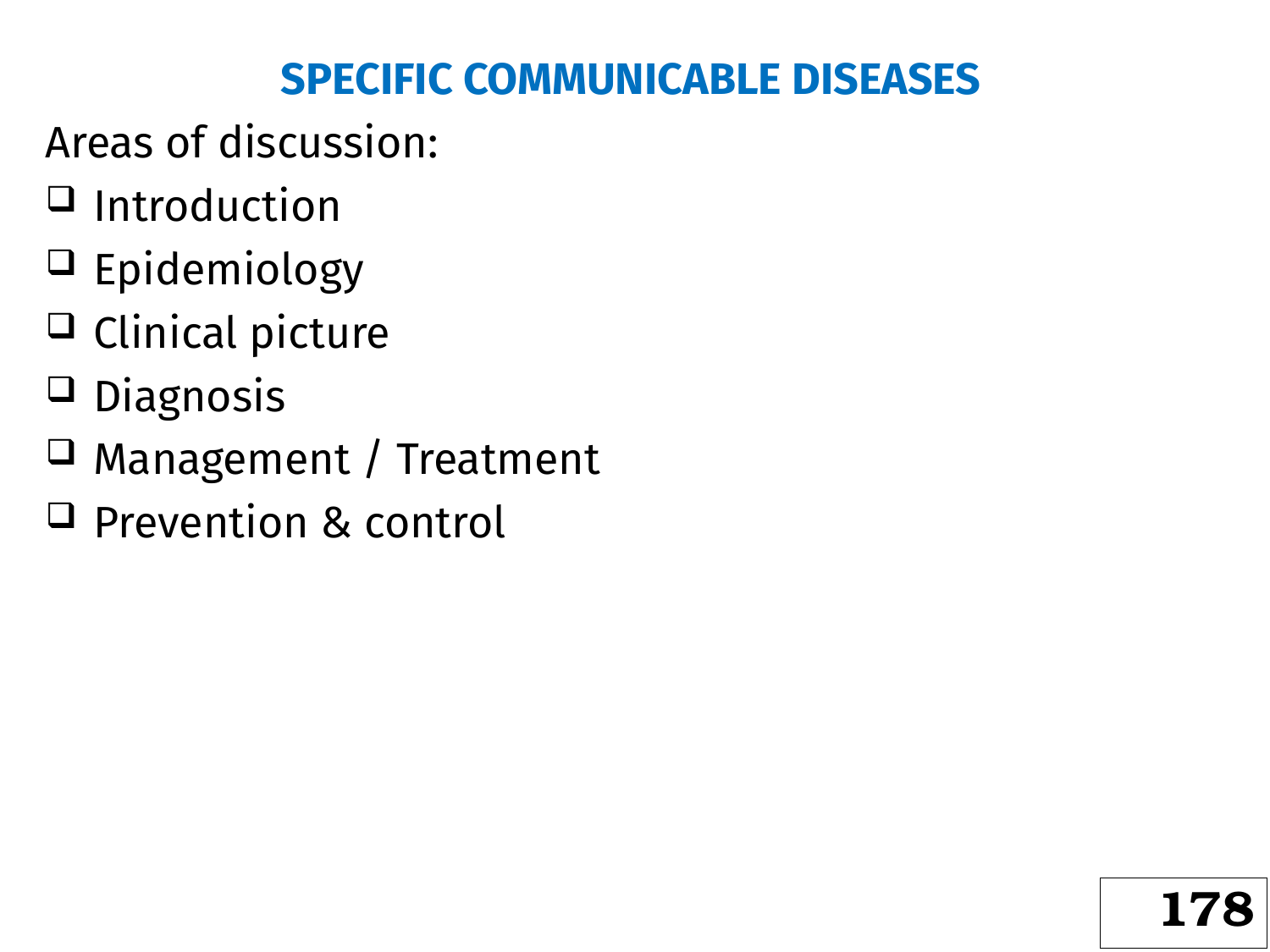

SPECIFIC COMMUNICABLE DISEASES
Areas of discussion:
Introduction
Epidemiology
Clinical picture
Diagnosis
Management / Treatment
Prevention & control

178